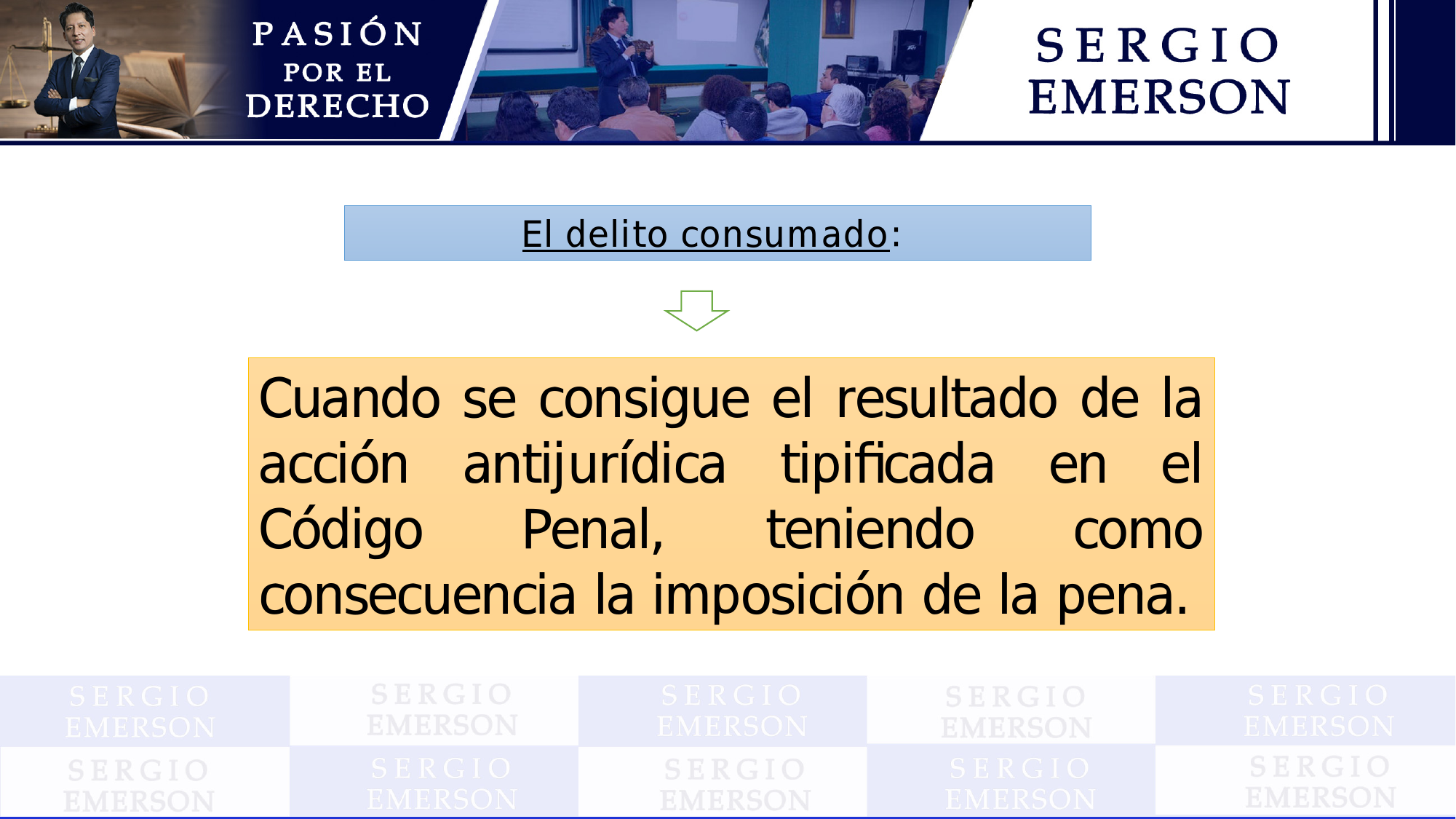

El delito consumado:

Cuando se consigue el resultado de la acción antijurídica tipificada en el Código Penal, teniendo como consecuencia la imposición de la pena.